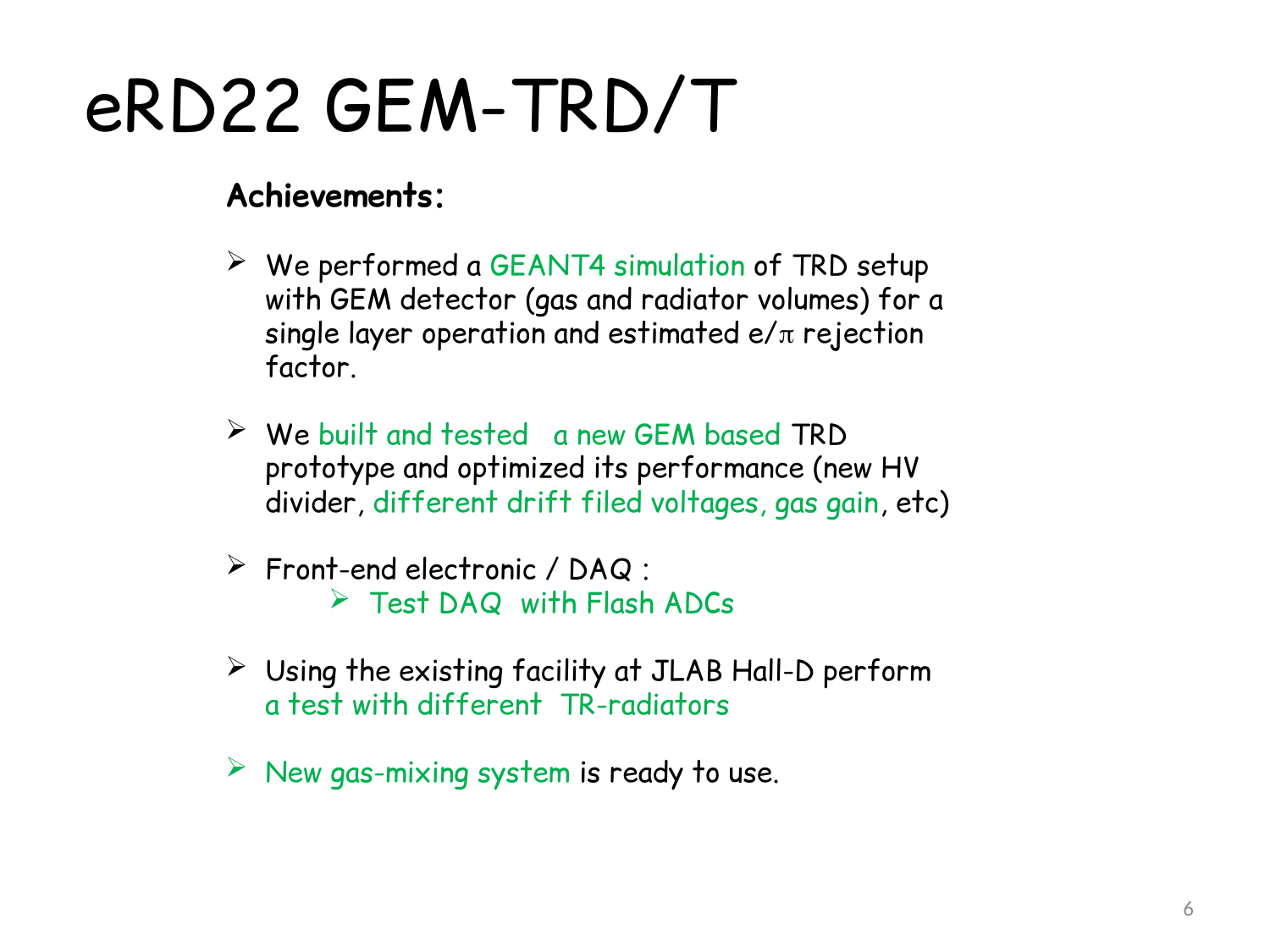

eRD22 GEM-TRD/T
Achievements:

We performed a GEANT4 simulation of TRD setup with GEM detector (gas and radiator volumes) for a single layer operation and estimated e/π rejection factor.

We built and tested   a new GEM based TRD prototype and optimized its performance (new HV divider, different drift filed voltages, gas gain, etc)

Front-end electronic / DAQ :
Test DAQ  with Flash ADCs

Using the existing facility at JLAB Hall-D perform  a test with different  TR-radiators

New gas-mixing system is ready to use.

6